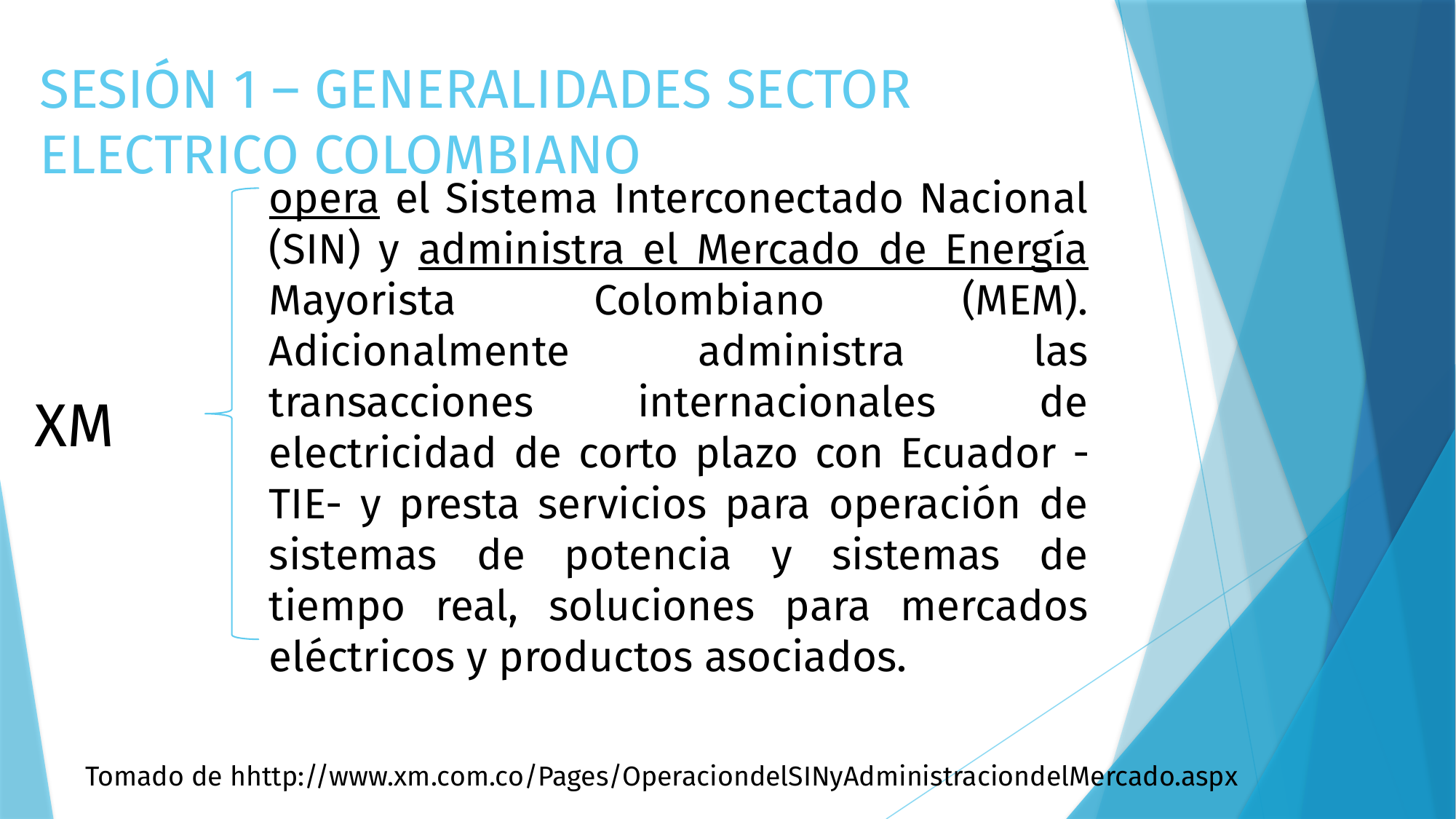

# SESIÓN 1 – GENERALIDADES SECTOR ELECTRICO COLOMBIANO
opera el Sistema Interconectado Nacional (SIN) y administra el Mercado de Energía Mayorista Colombiano (MEM). Adicionalmente administra las transacciones internacionales de electricidad de corto plazo con Ecuador -TIE- y presta servicios para operación de sistemas de potencia y sistemas de tiempo real, soluciones para mercados eléctricos y productos asociados.

XM
Tomado de hhttp://www.xm.com.co/Pages/OperaciondelSINyAdministraciondelMercado.aspx